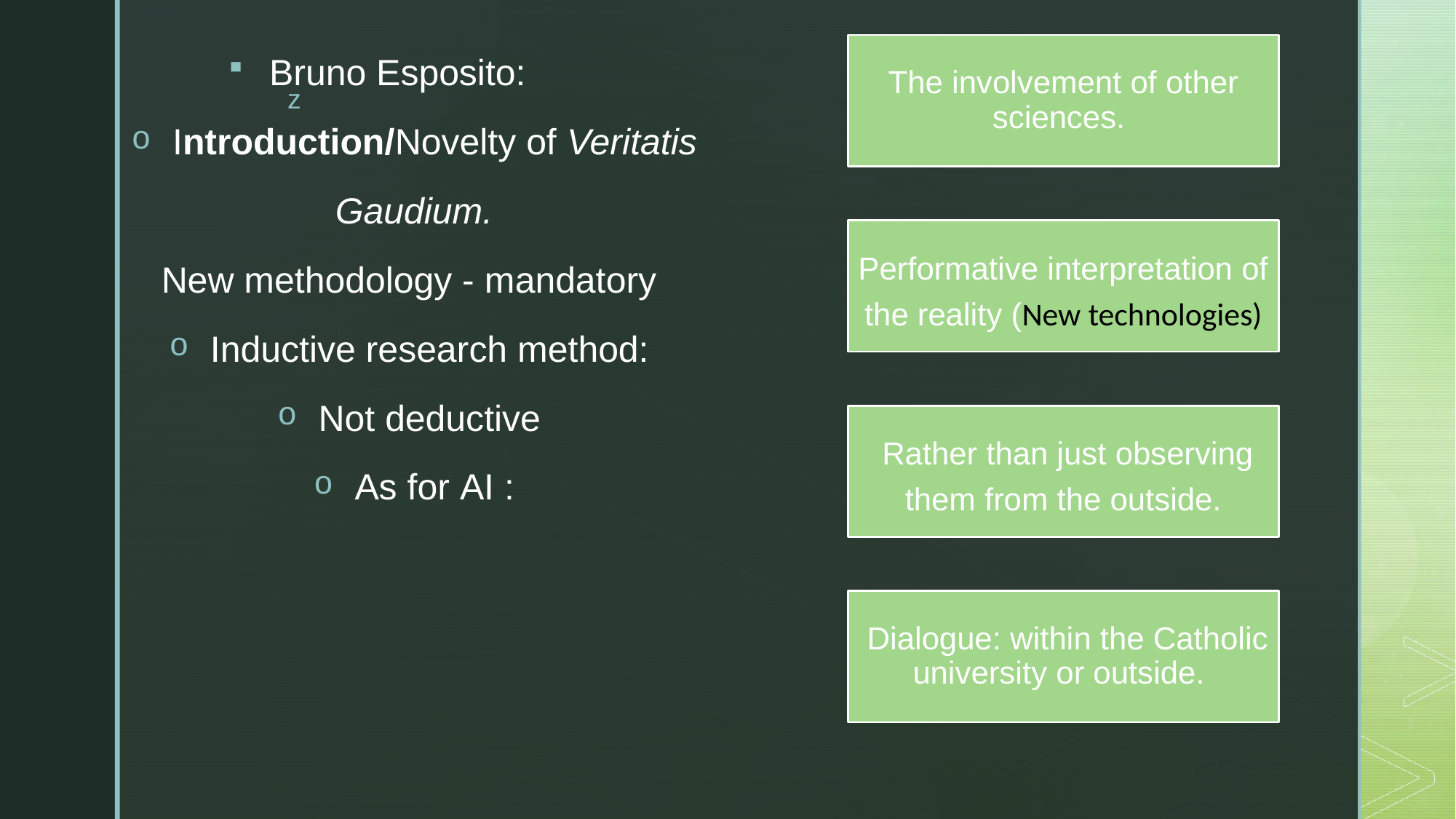

Bruno Esposito:
Introduction/Novelty of Veritatis
Gaudium.
New methodology - mandatory
Inductive research method:
Not deductive
As for AI :

The involvement of other sciences.
Performative interpretation of the reality (New technologies)
 Rather than just observing them from the outside.
 Dialogue: within the Catholic university or outside.